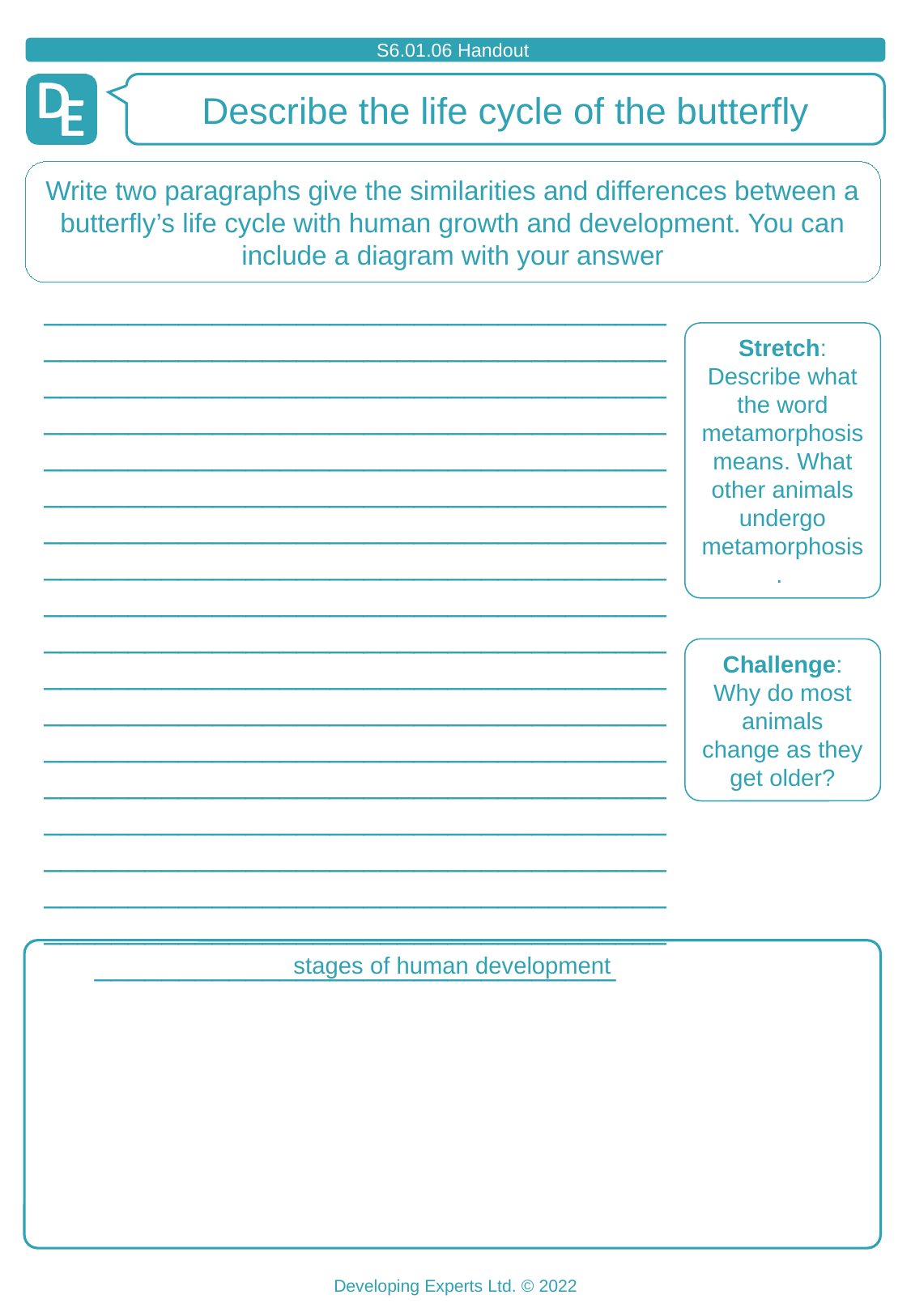

Write two paragraphs give the similarities and differences between a butterfly’s life cycle with human growth and development. You can include a diagram with your answer
_________________________________________________________________________________________________________________________________________________________________________________________________________________________________________________________________________________________________________________________________________________________________________________________________________________________________________________________________________________________________________________________________________________________________________________________________________________________________________________________________________________________________________________________
Stretch:
Describe what the word metamorphosis means. What other animals undergo metamorphosis.
Challenge:
Why do most animals change as they get older?
stages of human development